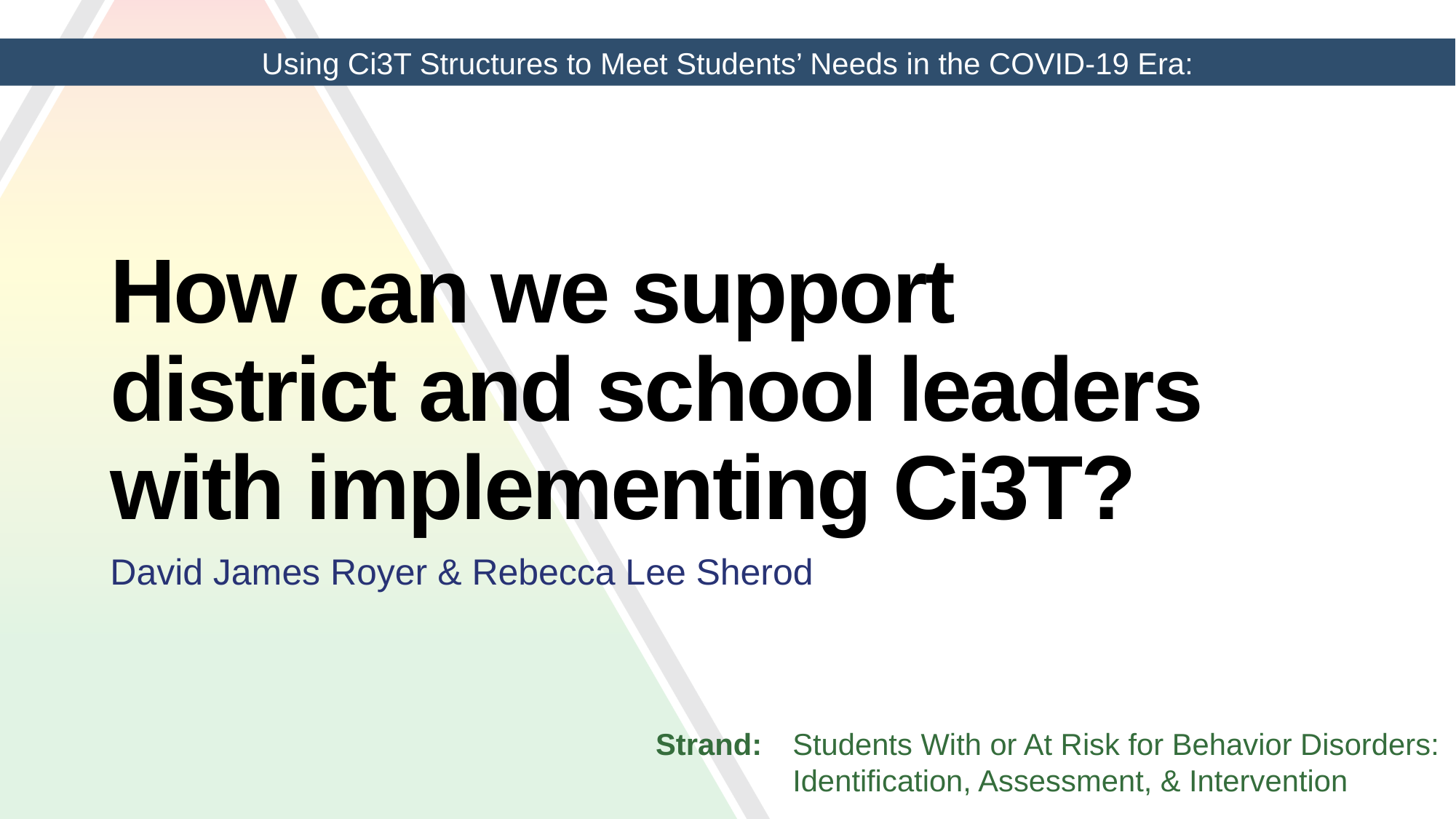

Using Ci3T Structures to Meet Students’ Needs in the COVID-19 Era:
# How can we support district and school leaders with implementing Ci3T?
David James Royer & Rebecca Lee Sherod
Strand:	Students With or At Risk for Behavior Disorders: Identification, Assessment, & Intervention